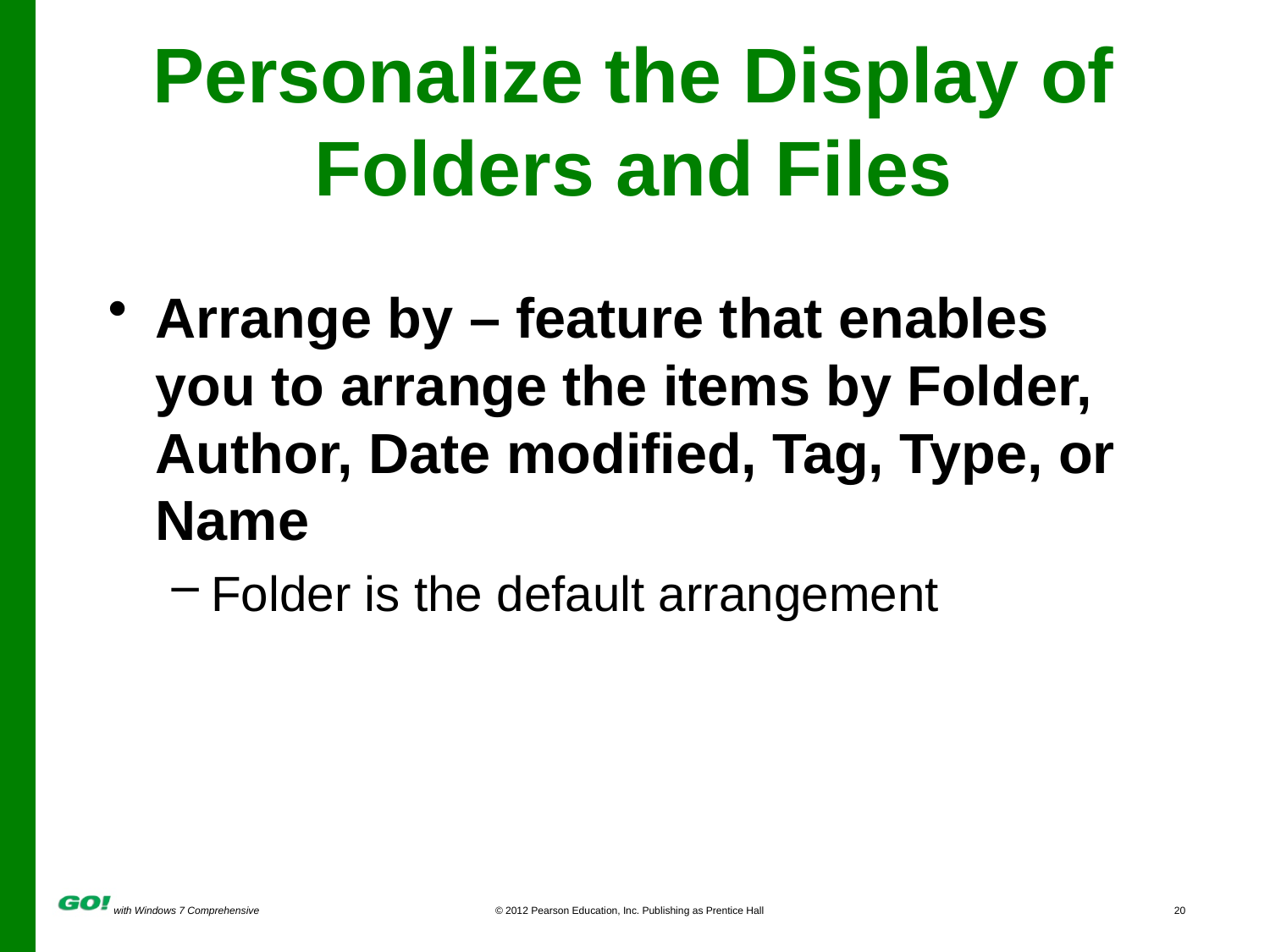

# Personalize the Display of Folders and Files
Arrange by – feature that enables you to arrange the items by Folder, Author, Date modified, Tag, Type, or Name
Folder is the default arrangement